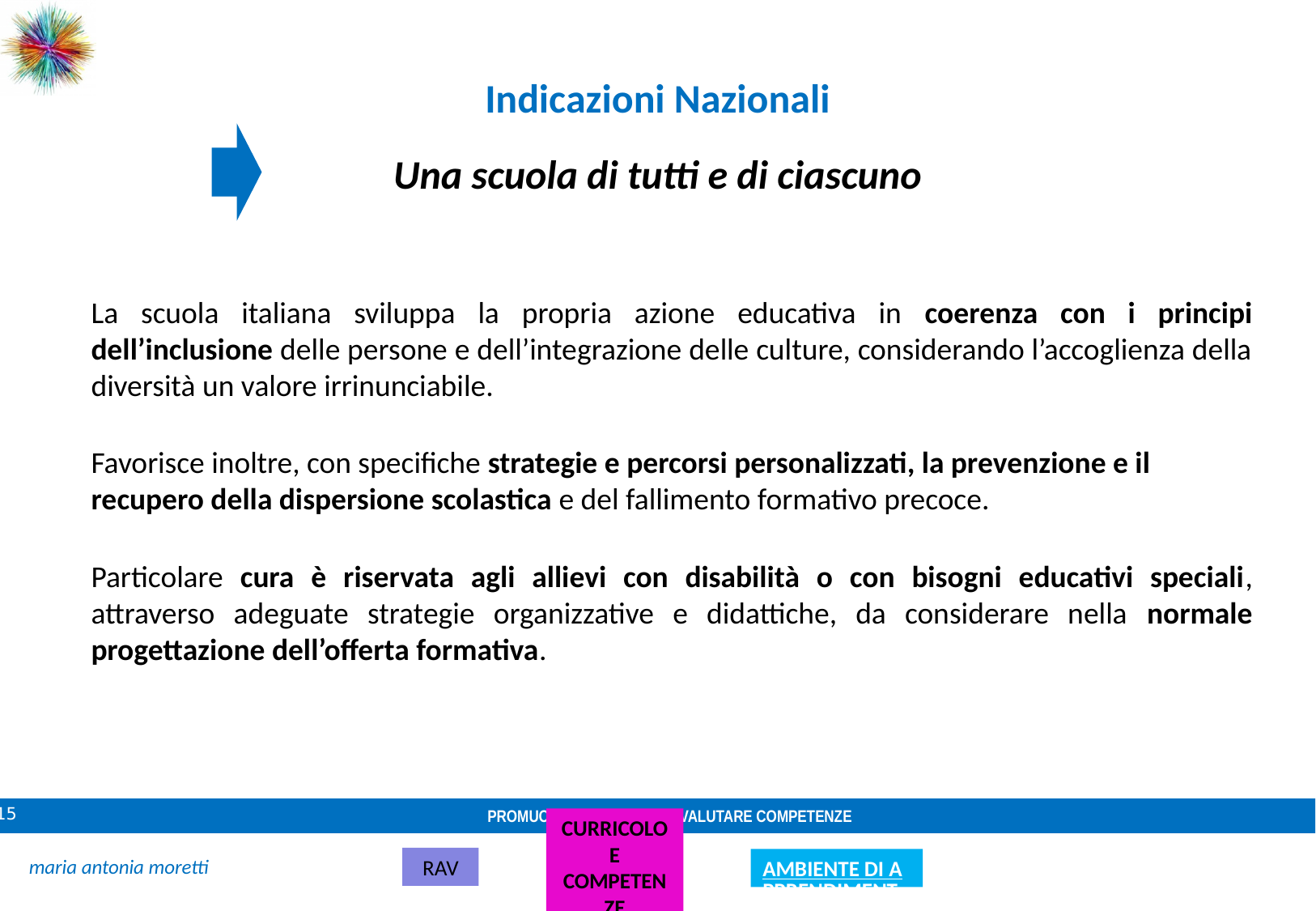

Indicazioni Nazionali

Una scuola di tutti e di ciascuno
La scuola italiana sviluppa la propria azione educativa in coerenza con i principi dell’inclusione delle persone e dell’integrazione delle culture, considerando l’accoglienza della diversità un valore irrinunciabile.
Favorisce inoltre, con specifiche strategie e percorsi personalizzati, la prevenzione e il recupero della dispersione scolastica e del fallimento formativo precoce.
Particolare cura è riservata agli allievi con disabilità o con bisogni educativi speciali, attraverso adeguate strategie organizzative e didattiche, da considerare nella normale progettazione dell’offerta formativa.